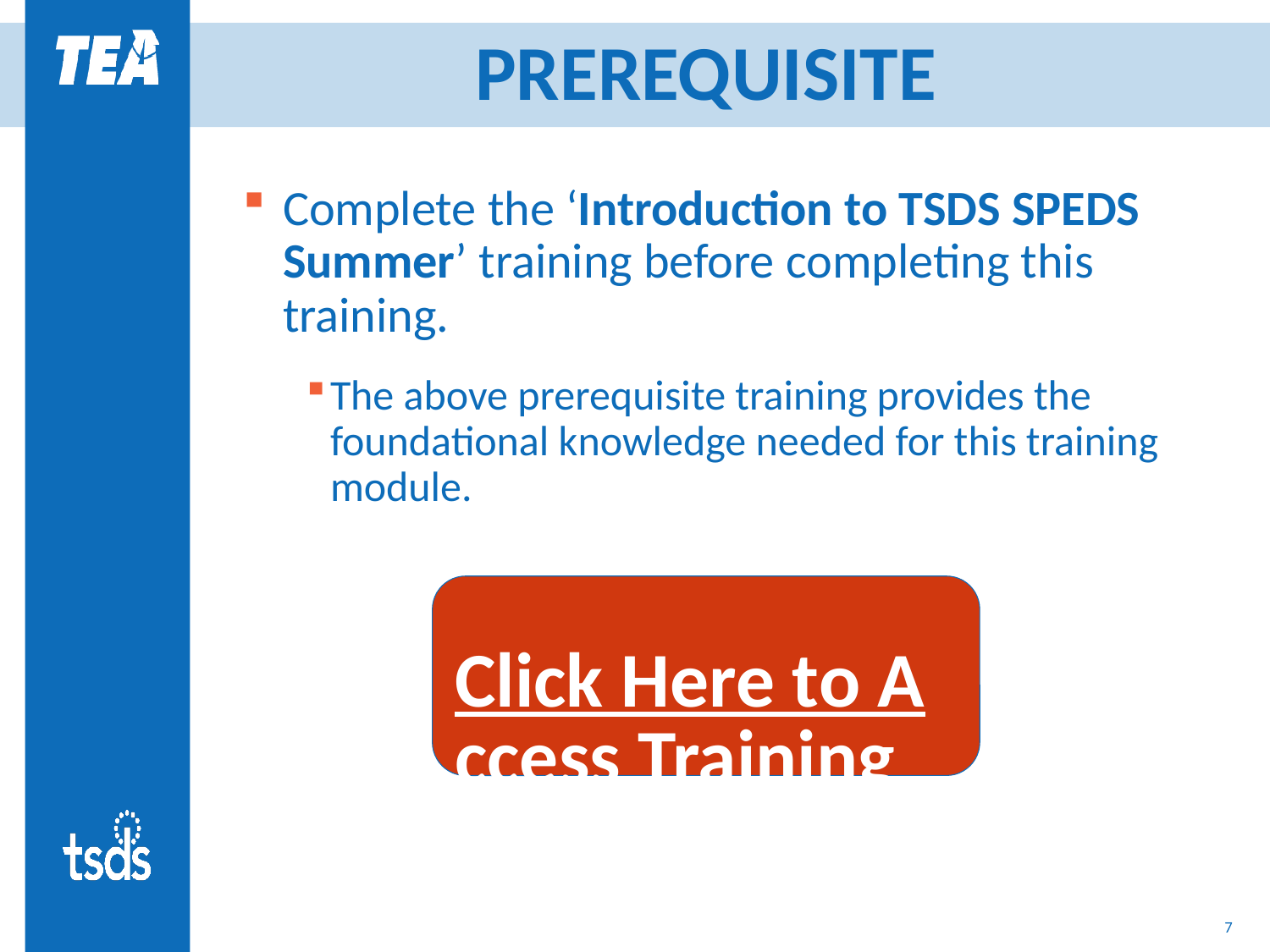

# PREREQUISITE
Complete the ‘Introduction to TSDS SPEDS Summer’ training before completing this training.
The above prerequisite training provides the foundational knowledge needed for this training module.

Click Here to Access Training
7